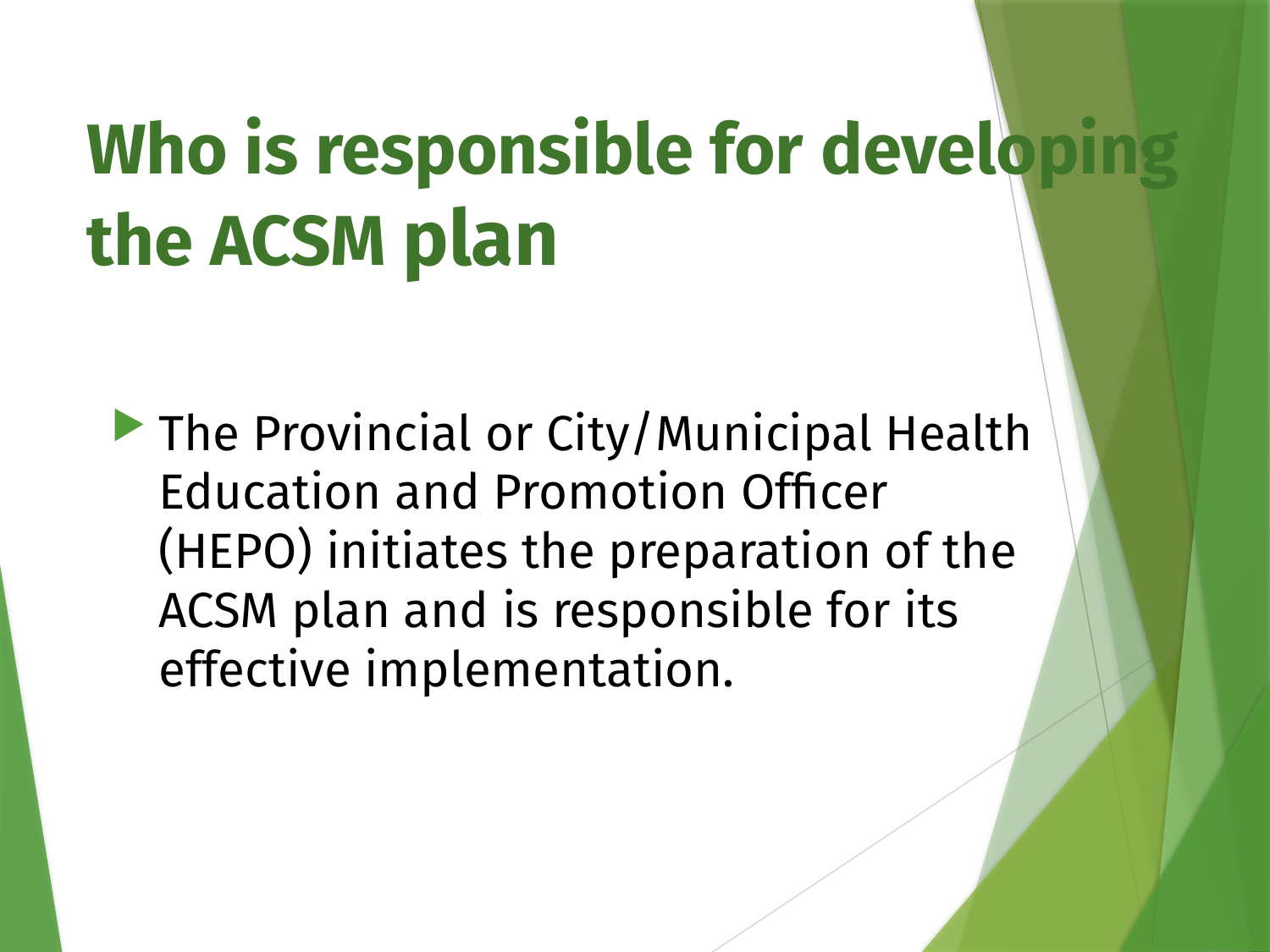

# Who is responsible for developing the ACSM plan
The Provincial or City/Municipal Health Education and Promotion Officer (HEPO) initiates the preparation of the ACSM plan and is responsible for its effective implementation.